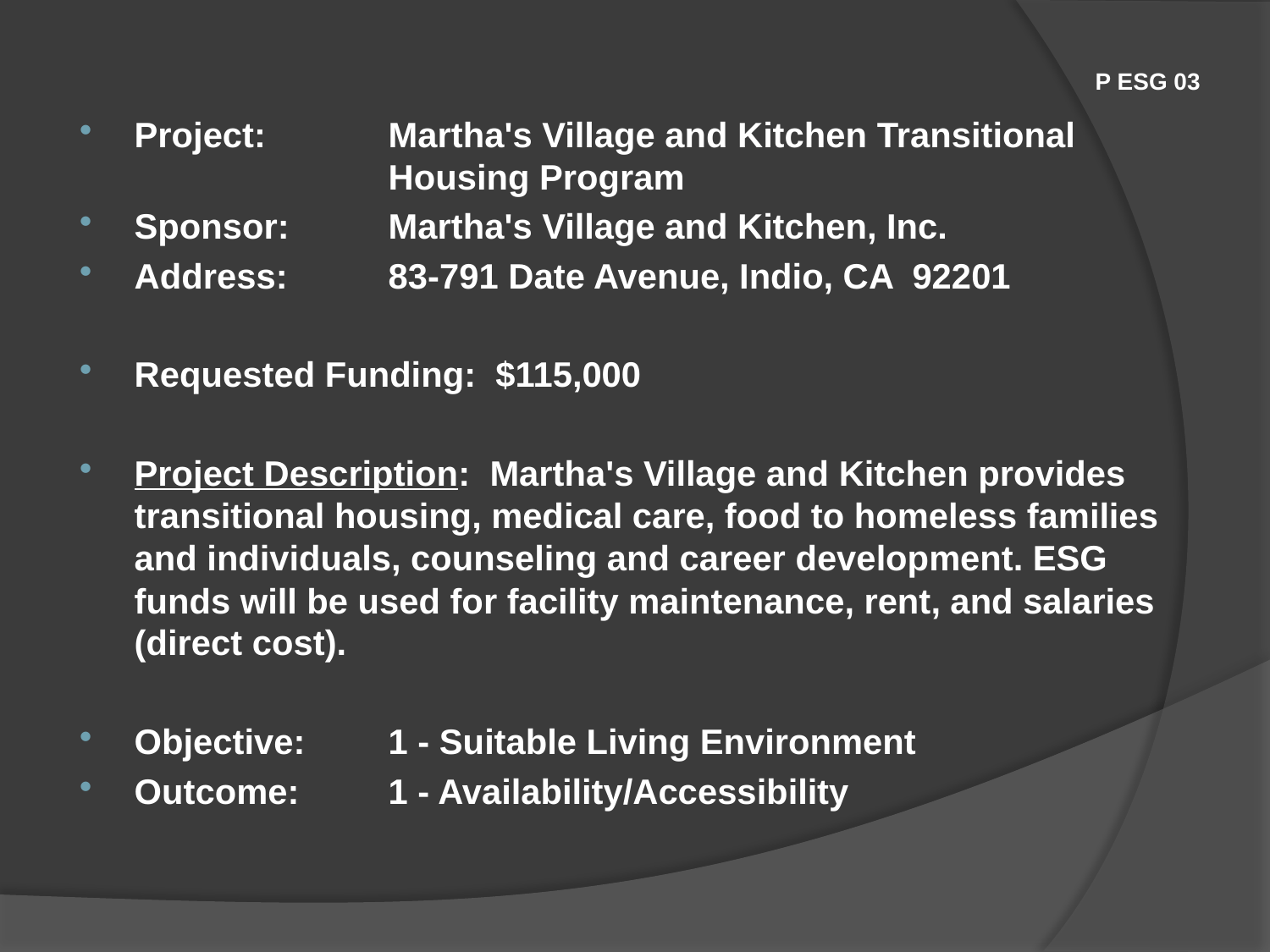

# P ESG 03
Project:	Martha's Village and Kitchen Transitional 			Housing Program
Sponsor:	Martha's Village and Kitchen, Inc.
Address:	83-791 Date Avenue, Indio, CA  92201

Requested Funding:  $115,000

Project Description:  Martha's Village and Kitchen provides transitional housing, medical care, food to homeless families and individuals, counseling and career development. ESG funds will be used for facility maintenance, rent, and salaries (direct cost).

Objective:	1 - Suitable Living Environment
Outcome:	1 - Availability/Accessibility